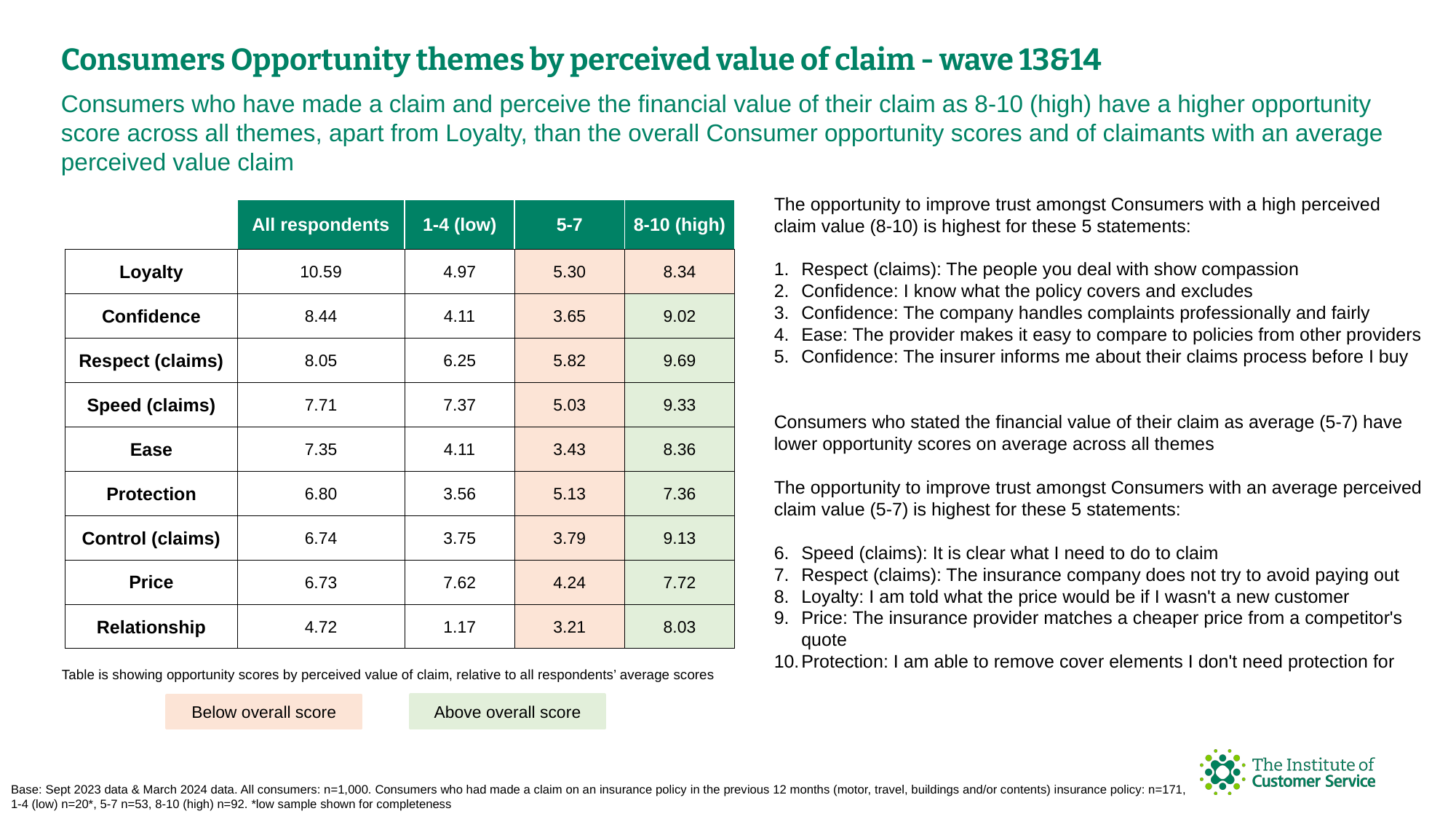

Consumers Opportunity themes by perceived value of claim - wave 13&14
Consumers who have made a claim and perceive the financial value of their claim as 8-10 (high) have a higher opportunity score across all themes, apart from Loyalty, than the overall Consumer opportunity scores and of claimants with an average perceived value claim
The opportunity to improve trust amongst Consumers with a high perceived claim value (8-10) is highest for these 5 statements:

Respect (claims): The people you deal with show compassion
Confidence: I know what the policy covers and excludes
Confidence: The company handles complaints professionally and fairly
Ease: The provider makes it easy to compare to policies from other providers
Confidence: The insurer informs me about their claims process before I buy

Consumers who stated the financial value of their claim as average (5-7) have lower opportunity scores on average across all themes

The opportunity to improve trust amongst Consumers with an average perceived claim value (5-7) is highest for these 5 statements:

Speed (claims): It is clear what I need to do to claim
Respect (claims): The insurance company does not try to avoid paying out
Loyalty: I am told what the price would be if I wasn't a new customer
Price: The insurance provider matches a cheaper price from a competitor's quote
Protection: I am able to remove cover elements I don't need protection for

|  | All respondents | 1-4 (low) | 5-7 | 8-10 (high) |
| --- | --- | --- | --- | --- |
| Loyalty | 10.59 | 4.97 | 5.30 | 8.34 |
| Confidence | 8.44 | 4.11 | 3.65 | 9.02 |
| Respect (claims) | 8.05 | 6.25 | 5.82 | 9.69 |
| Speed (claims) | 7.71 | 7.37 | 5.03 | 9.33 |
| Ease | 7.35 | 4.11 | 3.43 | 8.36 |
| Protection | 6.80 | 3.56 | 5.13 | 7.36 |
| Control (claims) | 6.74 | 3.75 | 3.79 | 9.13 |
| Price | 6.73 | 7.62 | 4.24 | 7.72 |
| Relationship | 4.72 | 1.17 | 3.21 | 8.03 |
Table is showing opportunity scores by perceived value of claim, relative to all respondents’ average scores

Above overall score
Below overall score
Base: Sept 2023 data & March 2024 data. All consumers: n=1,000. Consumers who had made a claim on an insurance policy in the previous 12 months (motor, travel, buildings and/or contents) insurance policy: n=171,
1-4 (low) n=20*, 5-7 n=53, 8-10 (high) n=92. *low sample shown for completeness